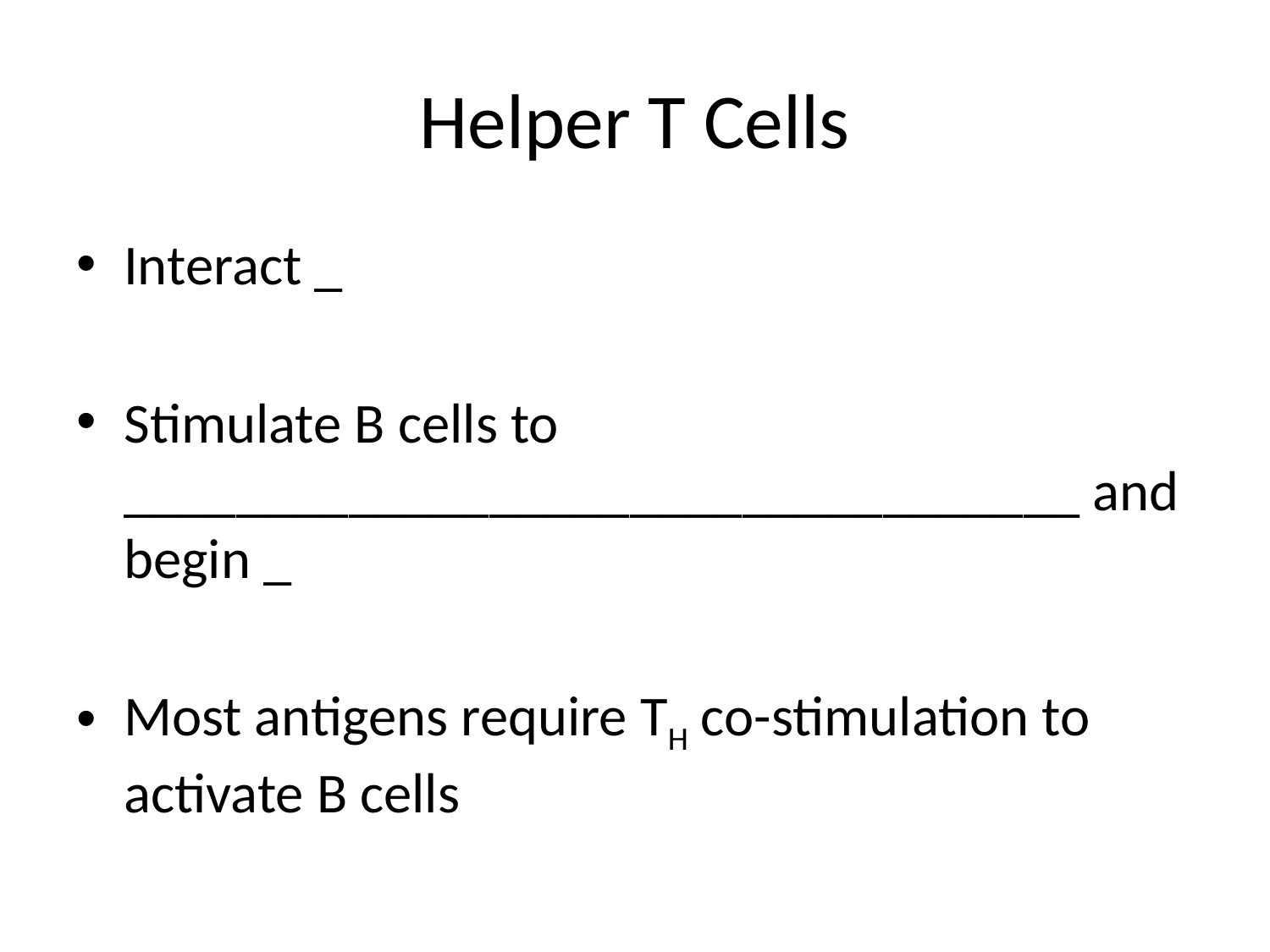

# Helper T Cells
Interact _

Stimulate B cells to __________________________________ and begin _

Most antigens require TH co-stimulation to activate B cells